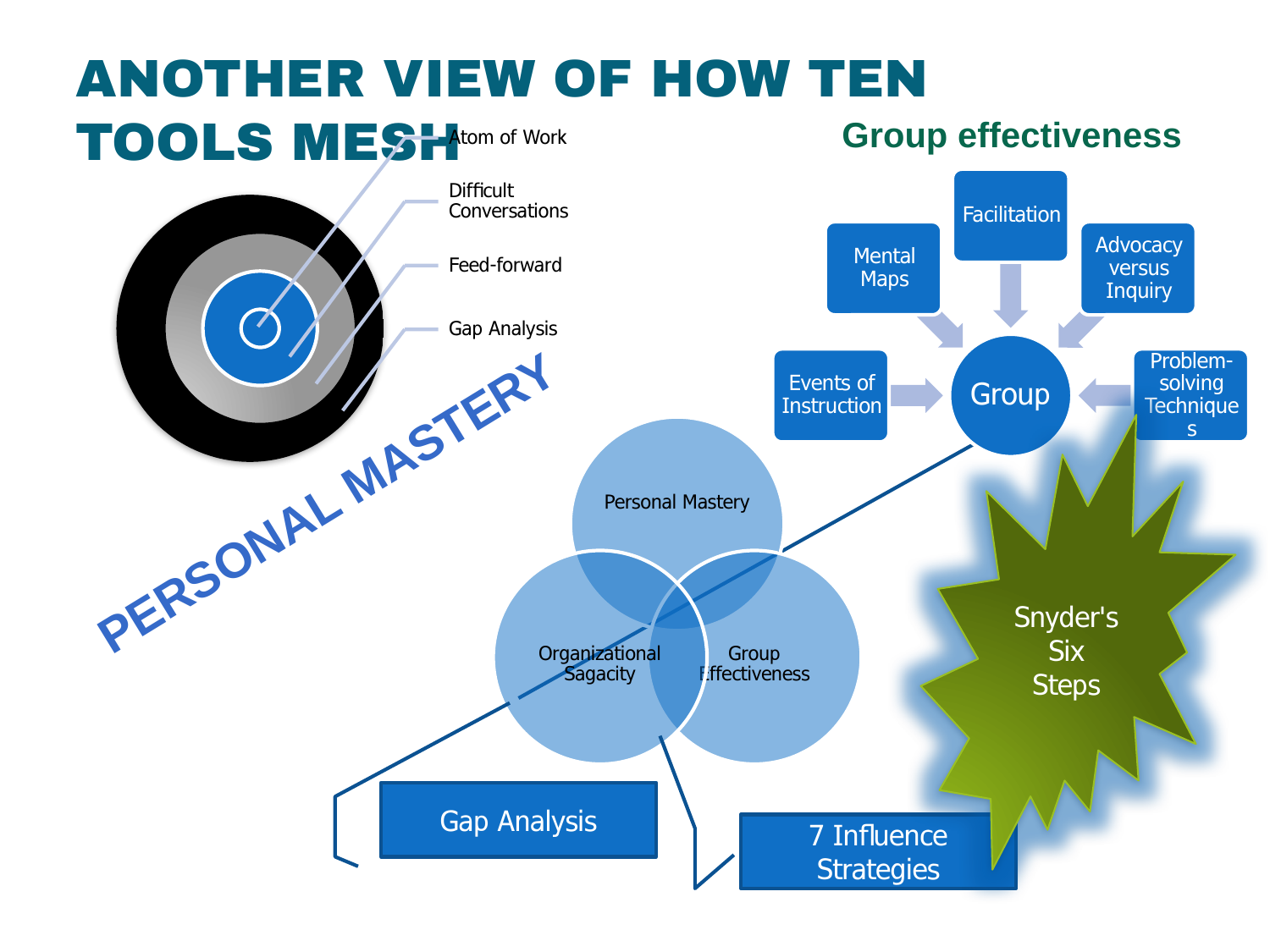

# Another view of how ten tools mesh
Atom of Work
Difficult Conversations
Feed-forward
Gap Analysis
Group effectiveness
Group
Events of Instruction
Mental Maps
Facilitation
Advocacy versus Inquiry
Problem-solving Techniques
Personal Mastery
Group Effectiveness
Organizational Sagacity
Snyder's Six Steps
Personal mastery
Gap Analysis
8
7 Influence Strategies